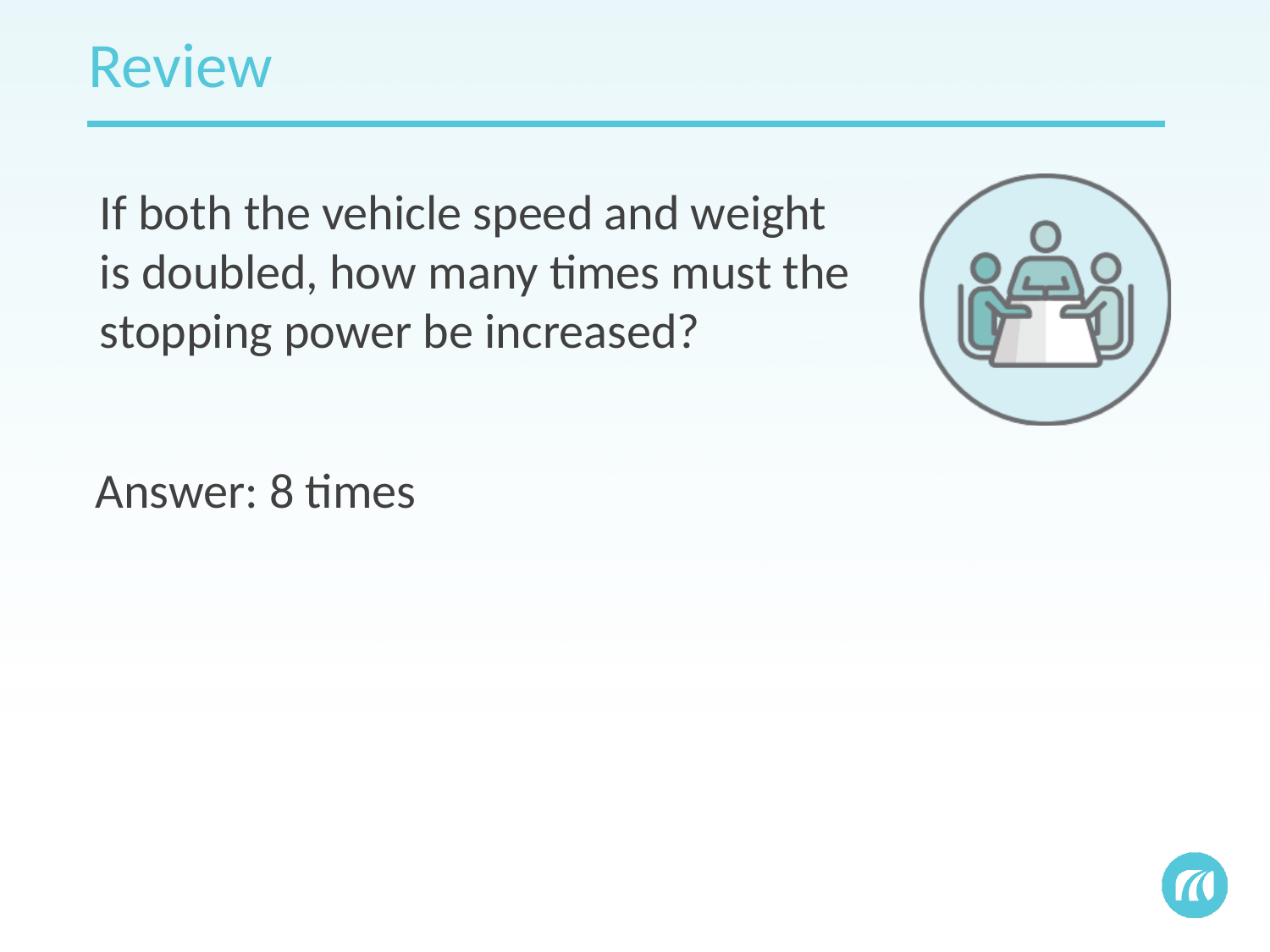

# Review
If both the vehicle speed and weight is doubled, how many times must the stopping power be increased?
Answer: 8 times